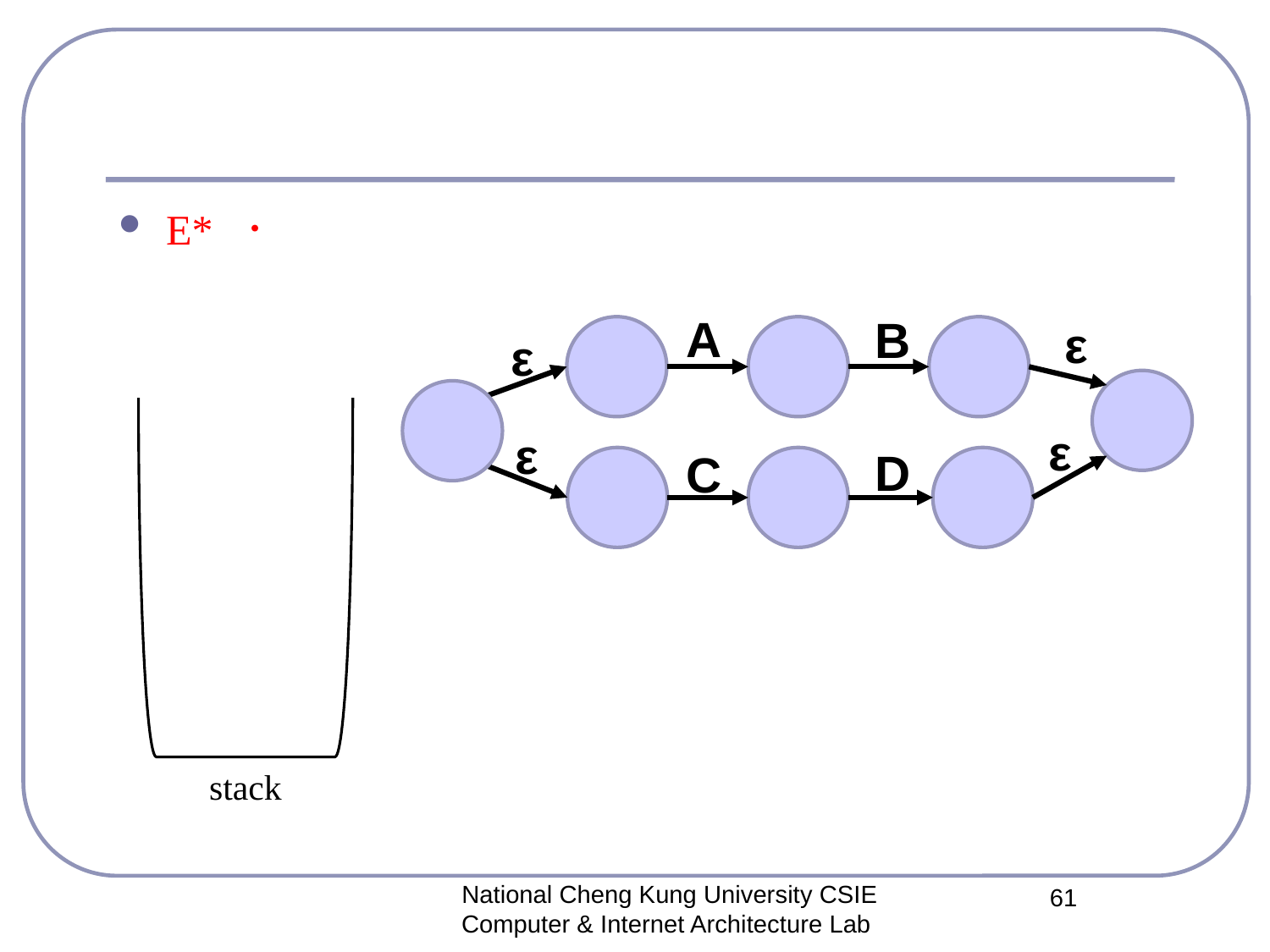

#
E* ．
A
B
ε

ε

ε
ε
D
C

stack
National Cheng Kung University CSIE Computer & Internet Architecture Lab
61